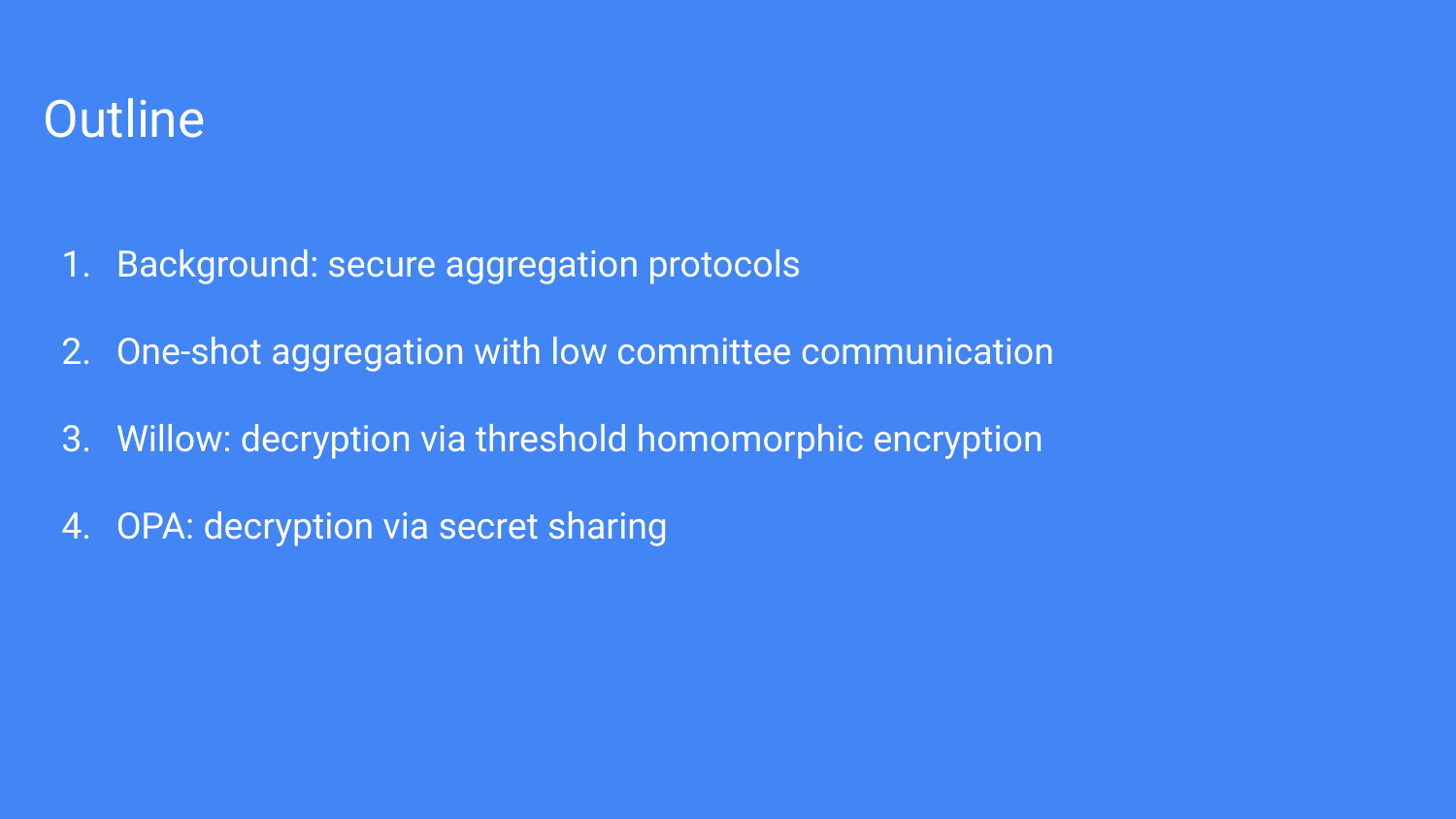

# Outline
Background: secure aggregation protocols
One-shot aggregation with low committee communication
Willow: decryption via threshold homomorphic encryption
OPA: decryption via secret sharing